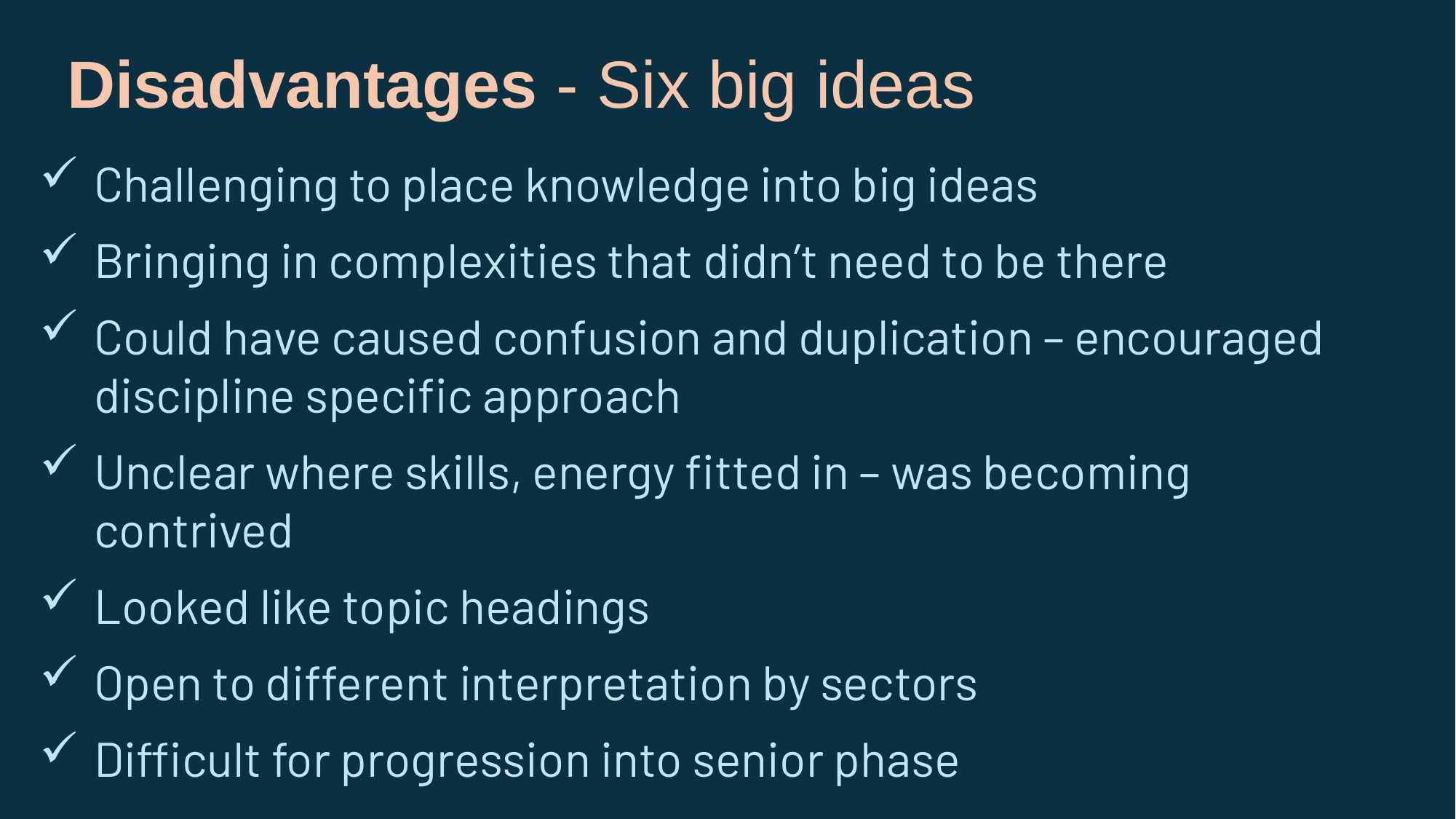

Disadvantages - Six big ideas
Challenging to place knowledge into big ideas
Bringing in complexities that didn’t need to be there
Could have caused confusion and duplication – encouraged discipline specific approach
Unclear where skills, energy fitted in – was becoming contrived
Looked like topic headings
Open to different interpretation by sectors
Difficult for progression into senior phase